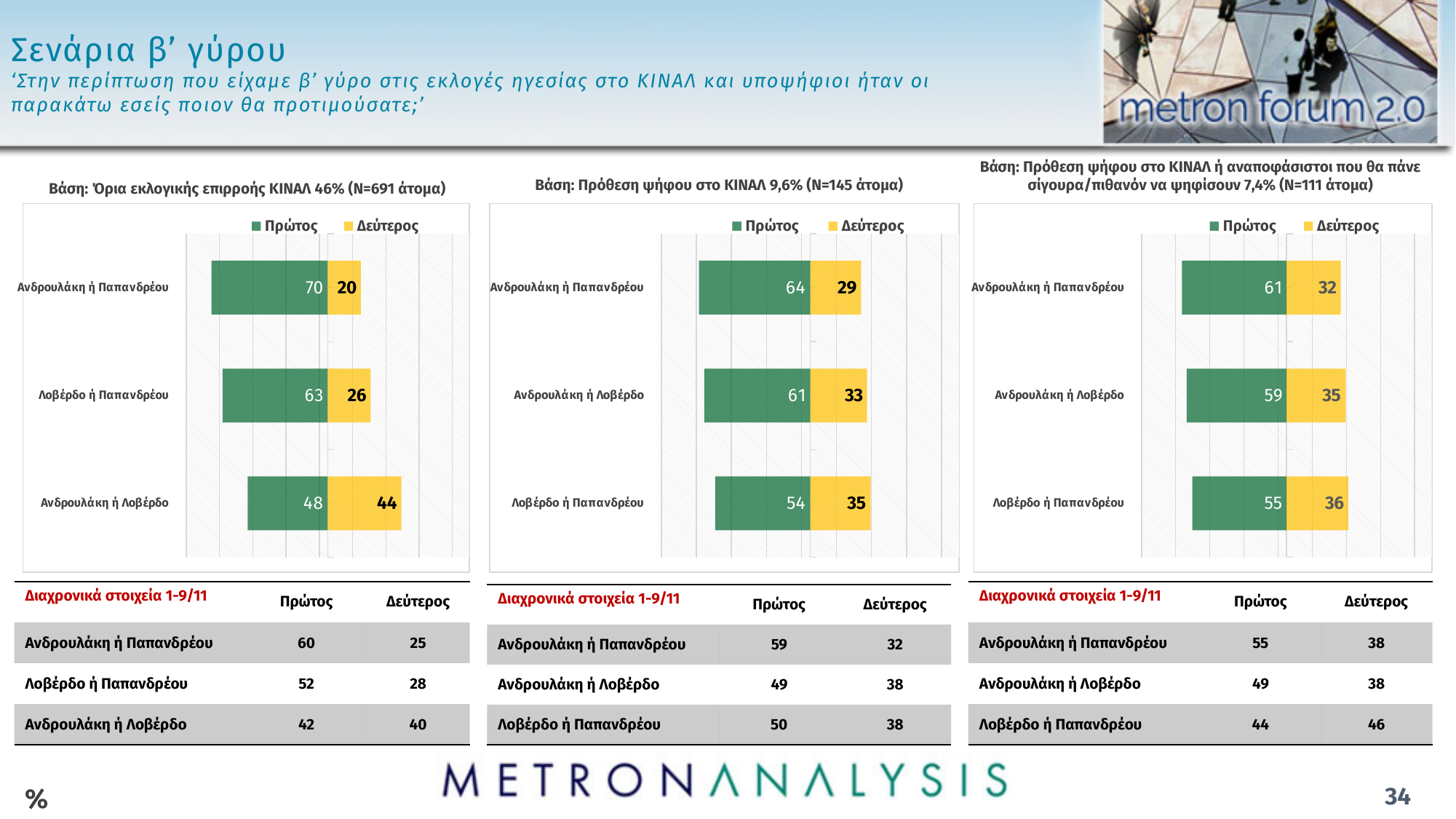

# Σενάρια β’ γύρου ‘Στην περίπτωση που είχαμε β’ γύρο στις εκλογές ηγεσίας στο ΚΙΝΑΛ και υποψήφιοι ήταν οι παρακάτω εσείς ποιον θα προτιμούσατε;’
Βάση: Πρόθεση ψήφου στο ΚΙΝΑΛ ή αναποφάσιστοι που θα πάνε σίγουρα/πιθανόν να ψηφίσουν 7,4% (Ν=111 άτομα)
Βάση: Πρόθεση ψήφου στο ΚΙΝΑΛ 9,6% (Ν=145 άτομα)
Βάση: Όρια εκλογικής επιρροής ΚΙΝΑΛ 46% (Ν=691 άτομα)

### Chart

| Category | Πρώτος | Δεύτερος |
|---|---|---|
|  Ανδρουλάκη ή Παπανδρέου   | -69.8 | 19.9 |
|  Λοβέρδο ή Παπανδρέου   | -63.1 | 25.8 |
|  Ανδρουλάκη ή Λοβέρδο   | -48.1 | 44.3 |

### Chart

| Category | Πρώτος | Δεύτερος |
|---|---|---|
|  Ανδρουλάκη ή Παπανδρέου   | -63.5 | 29.0 |
|  Ανδρουλάκη ή Λοβέρδο   | -60.5 | 32.5 |
|  Λοβέρδο ή Παπανδρέου   | -54.3 | 34.5 |

### Chart

| Category | Πρώτος | Δεύτερος |
|---|---|---|
|  Ανδρουλάκη ή Παπανδρέου   | -61.3 | 31.7 |
|  Ανδρουλάκη ή Λοβέρδο   | -58.5 | 34.6 |
|  Λοβέρδο ή Παπανδρέου   | -55.2 | 36.2 |
| Διαχρονικά στοιχεία 1-9/11 | Πρώτος | Δεύτερος |
| --- | --- | --- |
| Ανδρουλάκη ή Παπανδρέου | 60 | 25 |
| Λοβέρδο ή Παπανδρέου | 52 | 28 |
| Ανδρουλάκη ή Λοβέρδο | 42 | 40 |
| Διαχρονικά στοιχεία 1-9/11 | Πρώτος | Δεύτερος |
| --- | --- | --- |
| Ανδρουλάκη ή Παπανδρέου | 55 | 38 |
| Ανδρουλάκη ή Λοβέρδο | 49 | 38 |
| Λοβέρδο ή Παπανδρέου | 44 | 46 |
| Διαχρονικά στοιχεία 1-9/11 | Πρώτος | Δεύτερος |
| --- | --- | --- |
| Ανδρουλάκη ή Παπανδρέου | 59 | 32 |
| Ανδρουλάκη ή Λοβέρδο | 49 | 38 |
| Λοβέρδο ή Παπανδρέου | 50 | 38 |
%
34